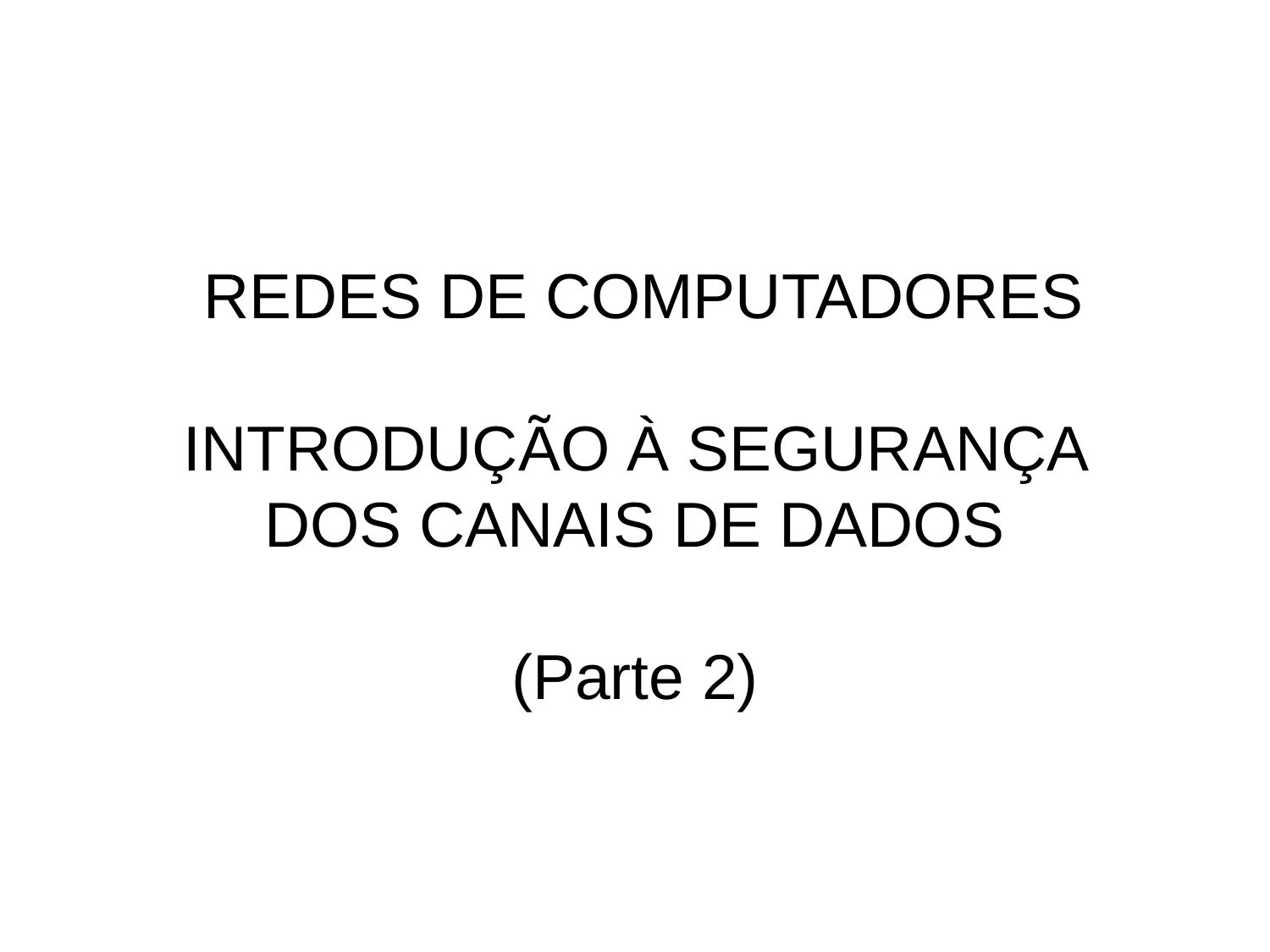

# REDES DE COMPUTADORES INTRODUÇÃO À SEGURANÇA DOS CANAIS DE DADOS (Parte 2)